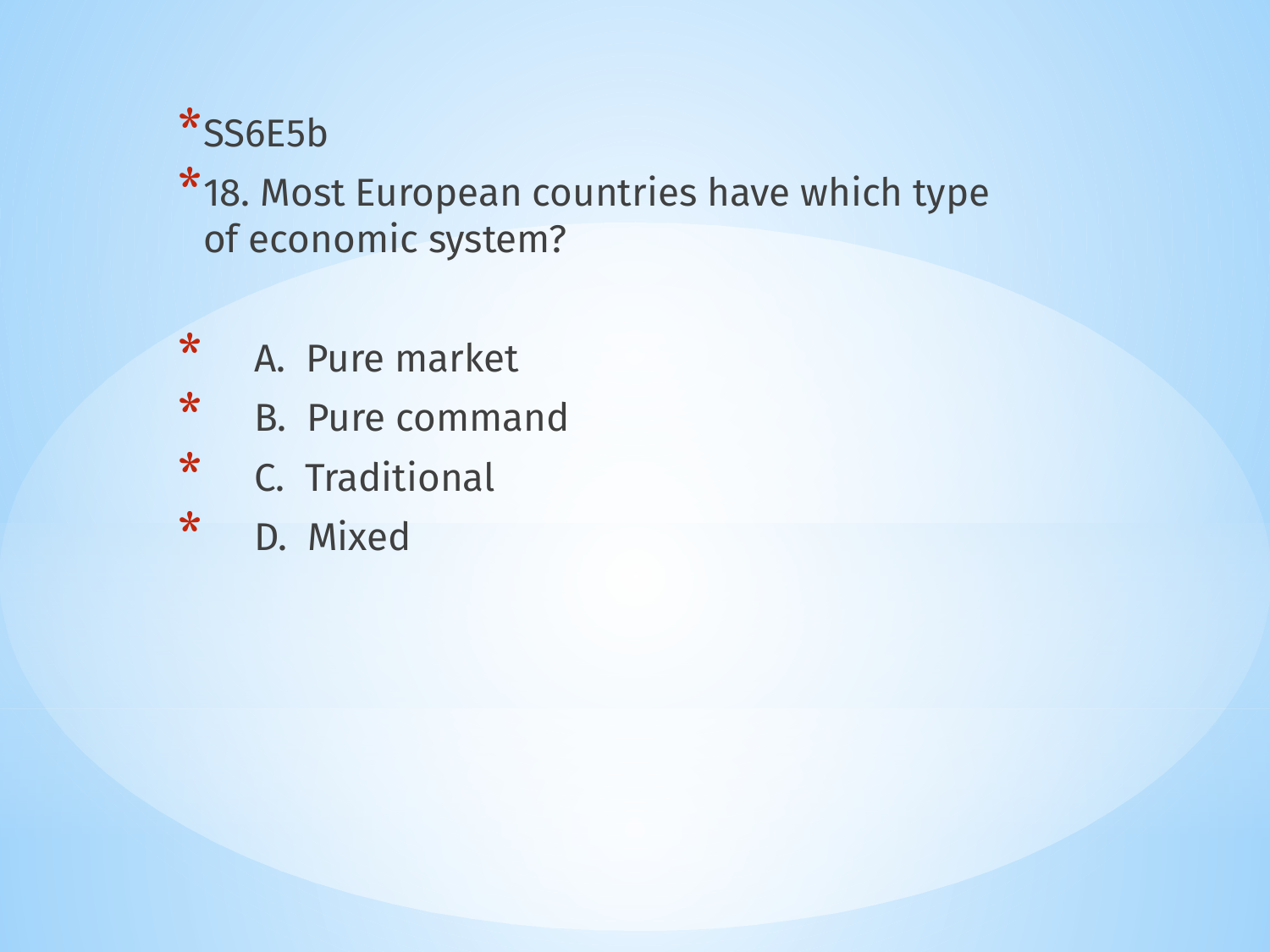

SS6E5b
18. Most European countries have which type of economic system?

     A.  Pure market
     B.  Pure command
     C.  Traditional
     D.  Mixed

#